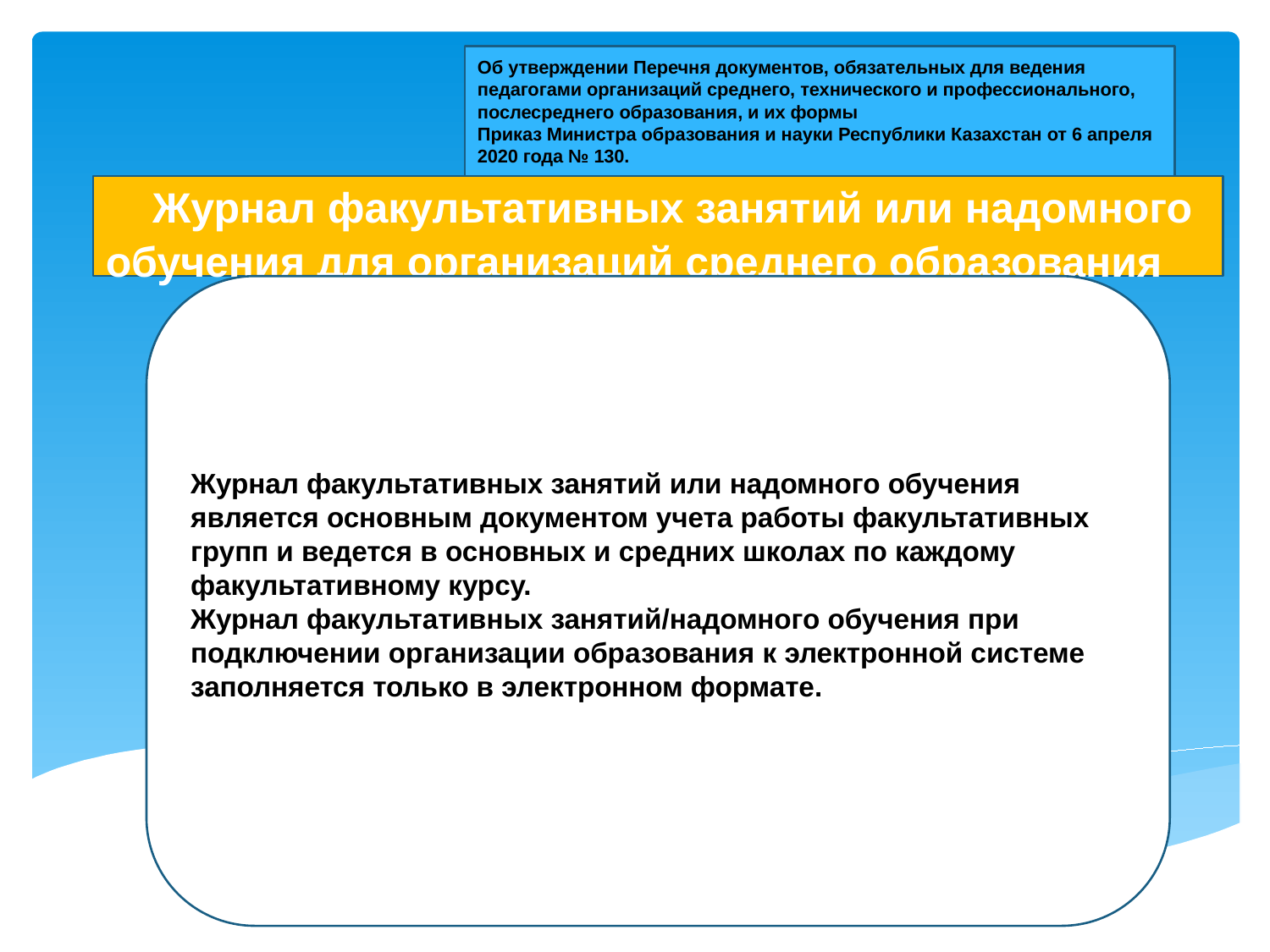

Об утверждении Перечня документов, обязательных для ведения педагогами организаций среднего, технического и профессионального, послесреднего образования, и их формы
Приказ Министра образования и науки Республики Казахстан от 6 апреля 2020 года № 130.
   Журнал факультативных занятий или надомного обучения для организаций среднего образования
Журнал факультативных занятий или надомного обучения является основным документом учета работы факультативных групп и ведется в основных и средних школах по каждому факультативному курсу.
Журнал факультативных занятий/надомного обучения при подключении организации образования к электронной системе заполняется только в электронном формате., заполнение его в бумажном варианте не допускается.